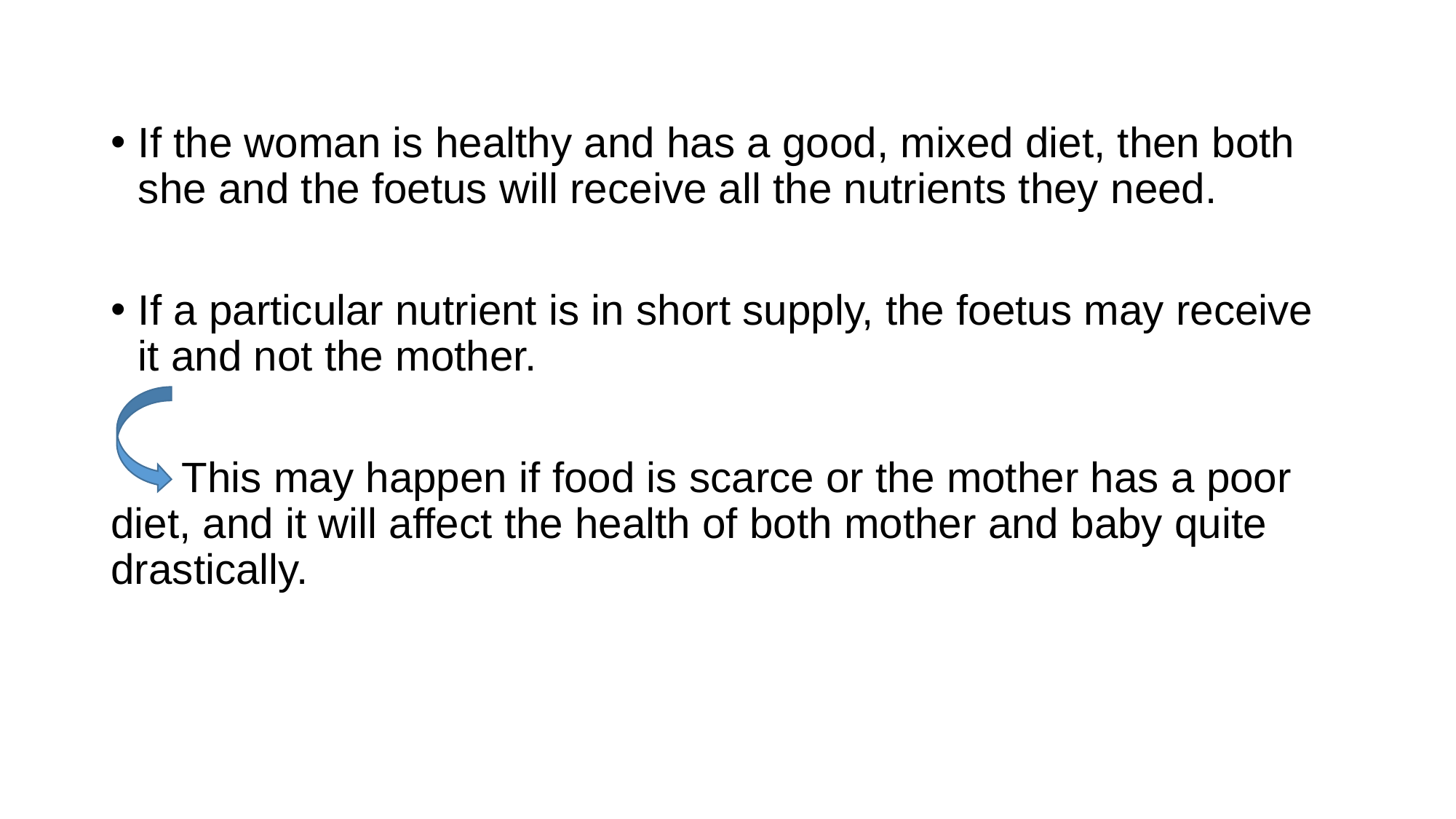

If the woman is healthy and has a good, mixed diet, then both she and the foetus will receive all the nutrients they need.

If a particular nutrient is in short supply, the foetus may receive it and not the mother.

      This may happen if food is scarce or the mother has a poor diet, and it will affect the health of both mother and baby quite drastically.